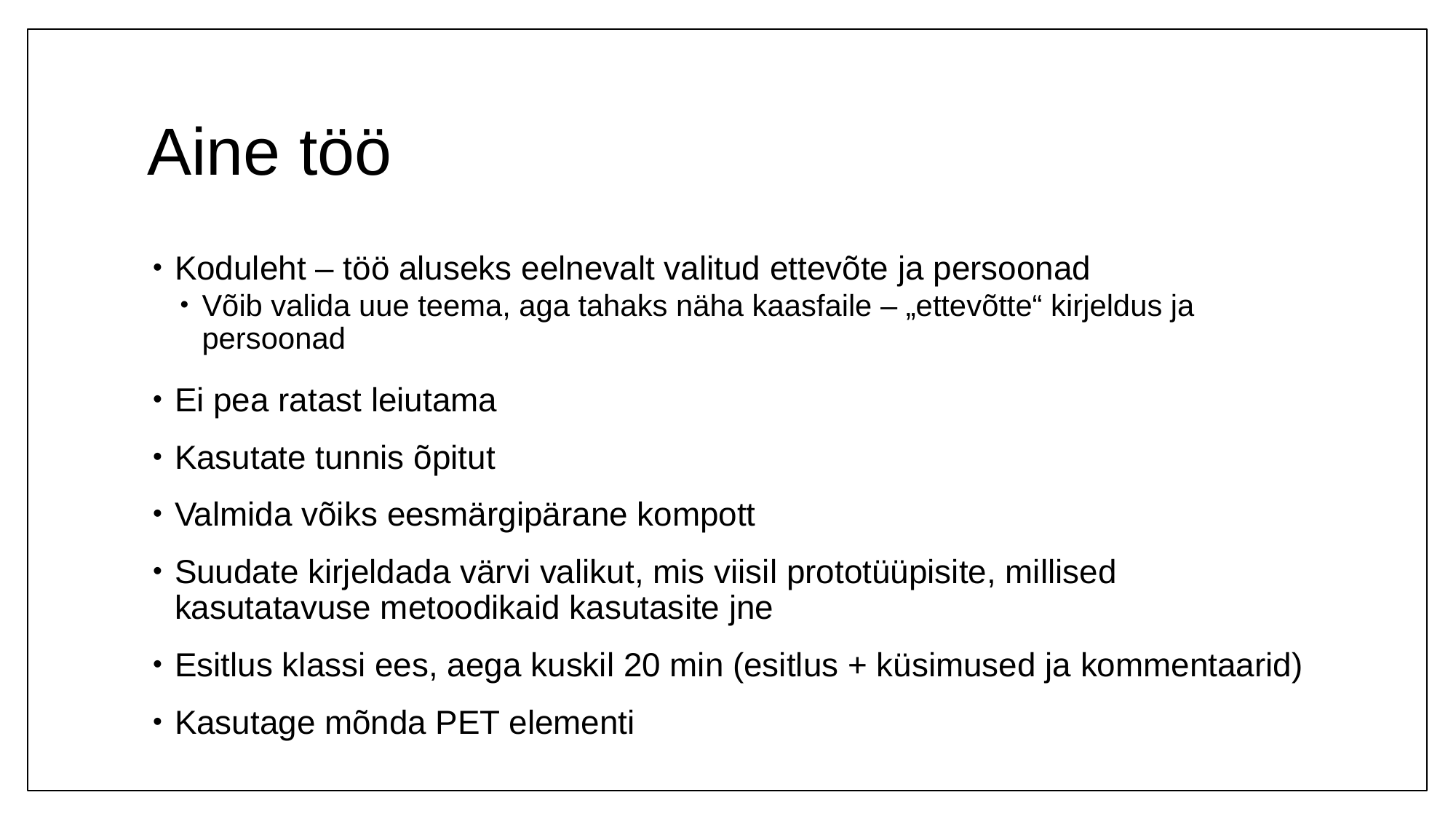

# Aine töö
Koduleht – töö aluseks eelnevalt valitud ettevõte ja persoonad
Võib valida uue teema, aga tahaks näha kaasfaile – „ettevõtte“ kirjeldus ja persoonad
Ei pea ratast leiutama
Kasutate tunnis õpitut
Valmida võiks eesmärgipärane kompott
Suudate kirjeldada värvi valikut, mis viisil prototüüpisite, millised kasutatavuse metoodikaid kasutasite jne
Esitlus klassi ees, aega kuskil 20 min (esitlus + küsimused ja kommentaarid)
Kasutage mõnda PET elementi